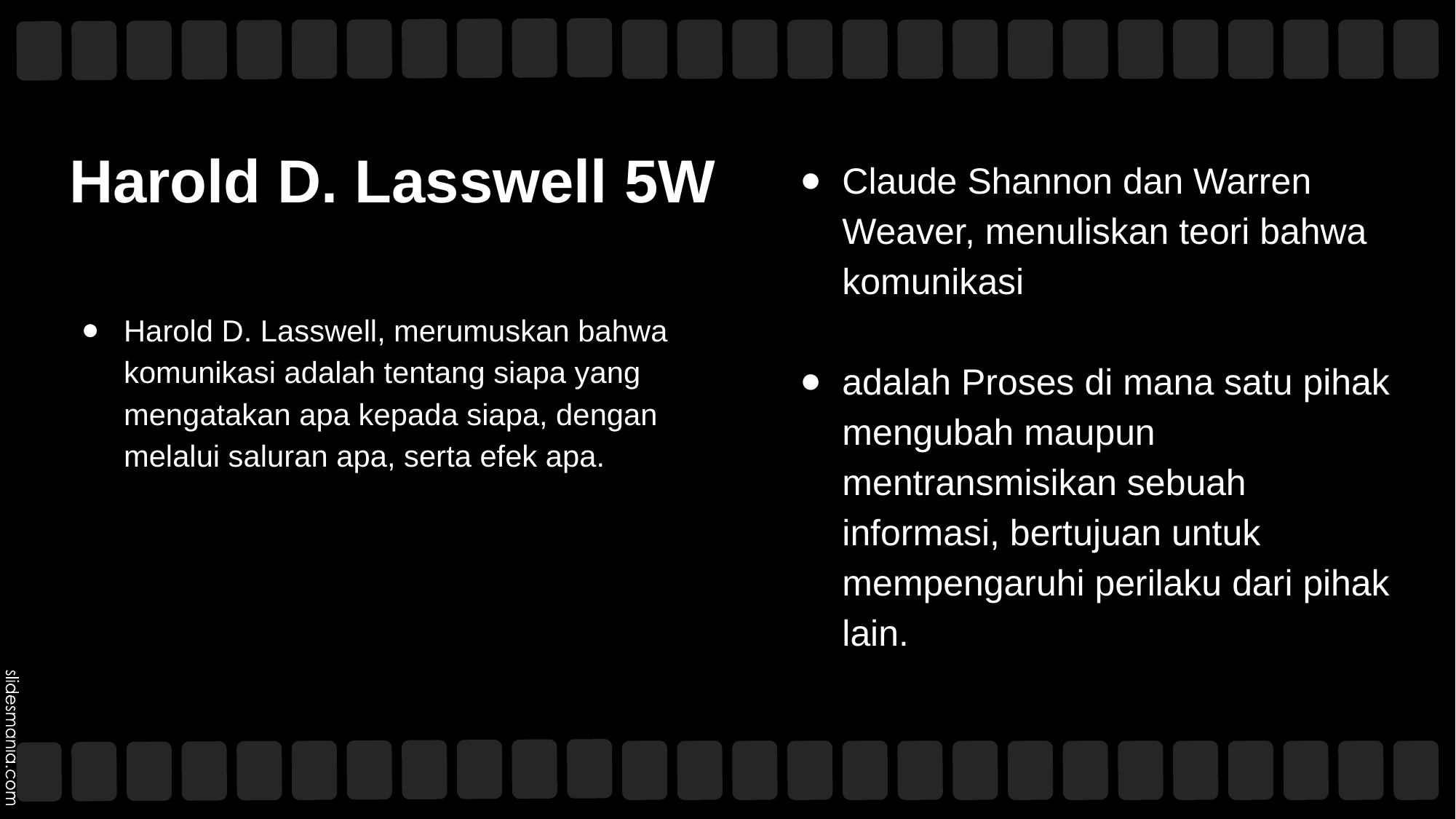

# Harold D. Lasswell 5W
Claude Shannon dan Warren Weaver, menuliskan teori bahwa komunikasi

adalah Proses di mana satu pihak mengubah maupun mentransmisikan sebuah informasi, bertujuan untuk mempengaruhi perilaku dari pihak lain.
Harold D. Lasswell, merumuskan bahwa komunikasi adalah tentang siapa yang mengatakan apa kepada siapa, dengan melalui saluran apa, serta efek apa.